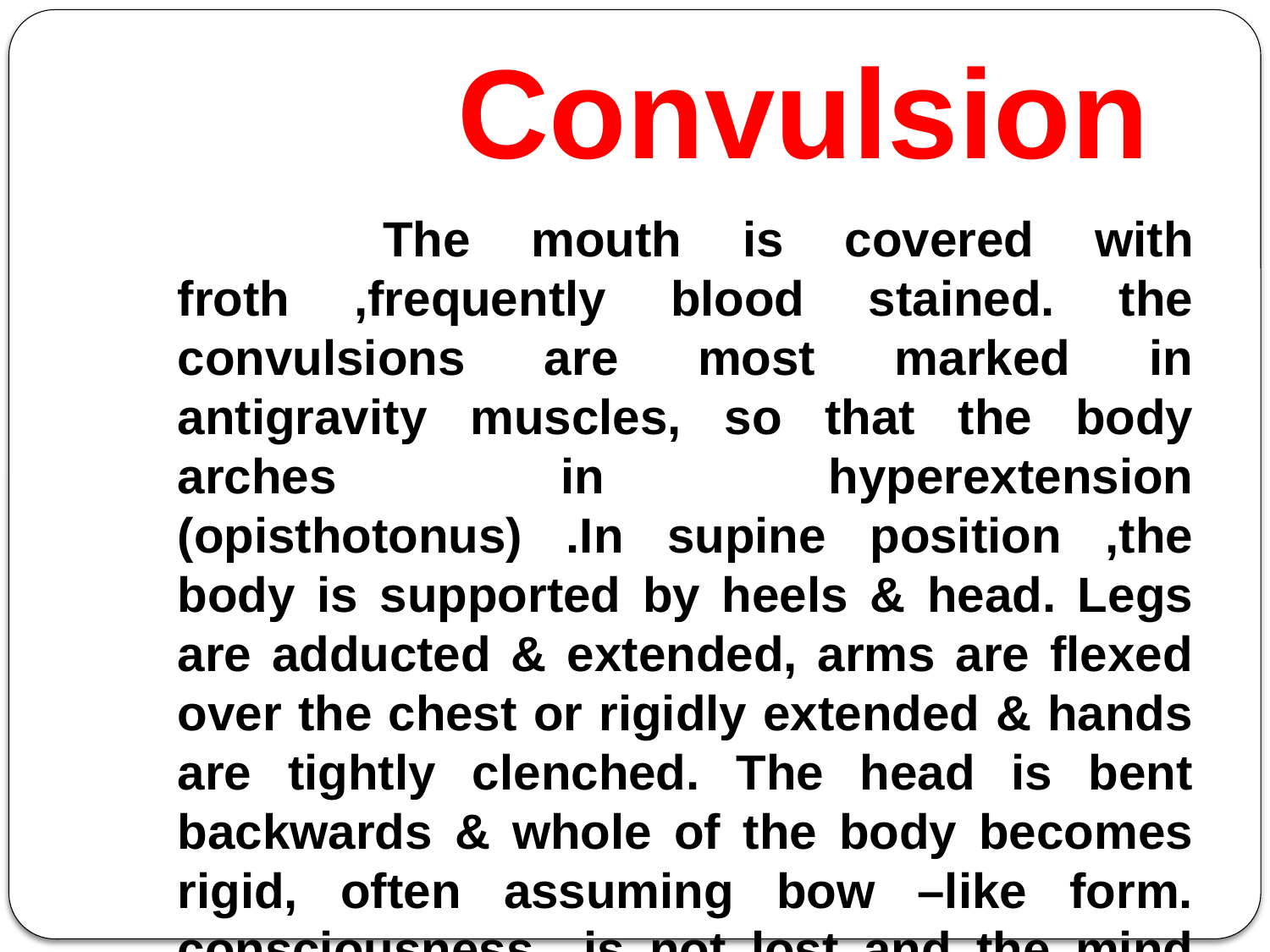

# Convulsion
    The mouth is covered with froth ,frequently blood stained. the convulsions are most marked in antigravity muscles, so that the body arches in hyperextension (opisthotonus) .In supine position ,the body is supported by heels & head. Legs are adducted & extended, arms are flexed over the chest or rigidly extended & hands are tightly clenched. The head is bent backwards & whole of the body becomes rigid, often assuming bow –like form. consciousness  is not lost and the mind remains clear till death.